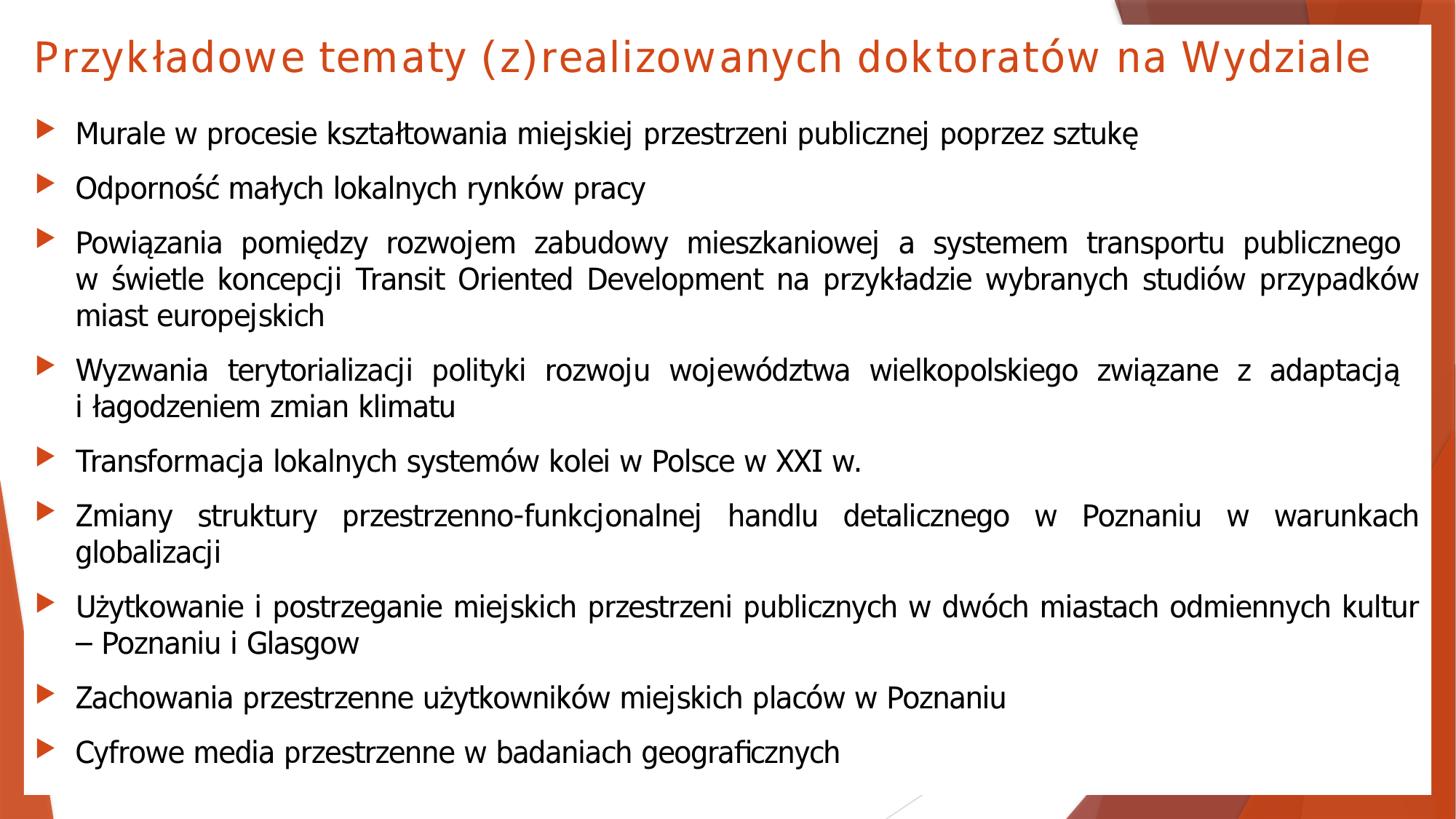

# Przykładowe tematy (z)realizowanych doktoratów na Wydziale
Murale w procesie kształtowania miejskiej przestrzeni publicznej poprzez sztukę
Odporność małych lokalnych rynków pracy
Powiązania pomiędzy rozwojem zabudowy mieszkaniowej a systemem transportu publicznego
w świetle koncepcji Transit Oriented Development na przykładzie wybranych studiów przypadków miast europejskich
Wyzwania terytorializacji polityki rozwoju województwa wielkopolskiego związane z adaptacją
i łagodzeniem zmian klimatu
Transformacja lokalnych systemów kolei w Polsce w XXI w.
Zmiany struktury przestrzenno-funkcjonalnej handlu detalicznego w Poznaniu w warunkach globalizacji
Użytkowanie i postrzeganie miejskich przestrzeni publicznych w dwóch miastach odmiennych kultur – Poznaniu i Glasgow
Zachowania przestrzenne użytkowników miejskich placów w Poznaniu
Cyfrowe media przestrzenne w badaniach geograficznych